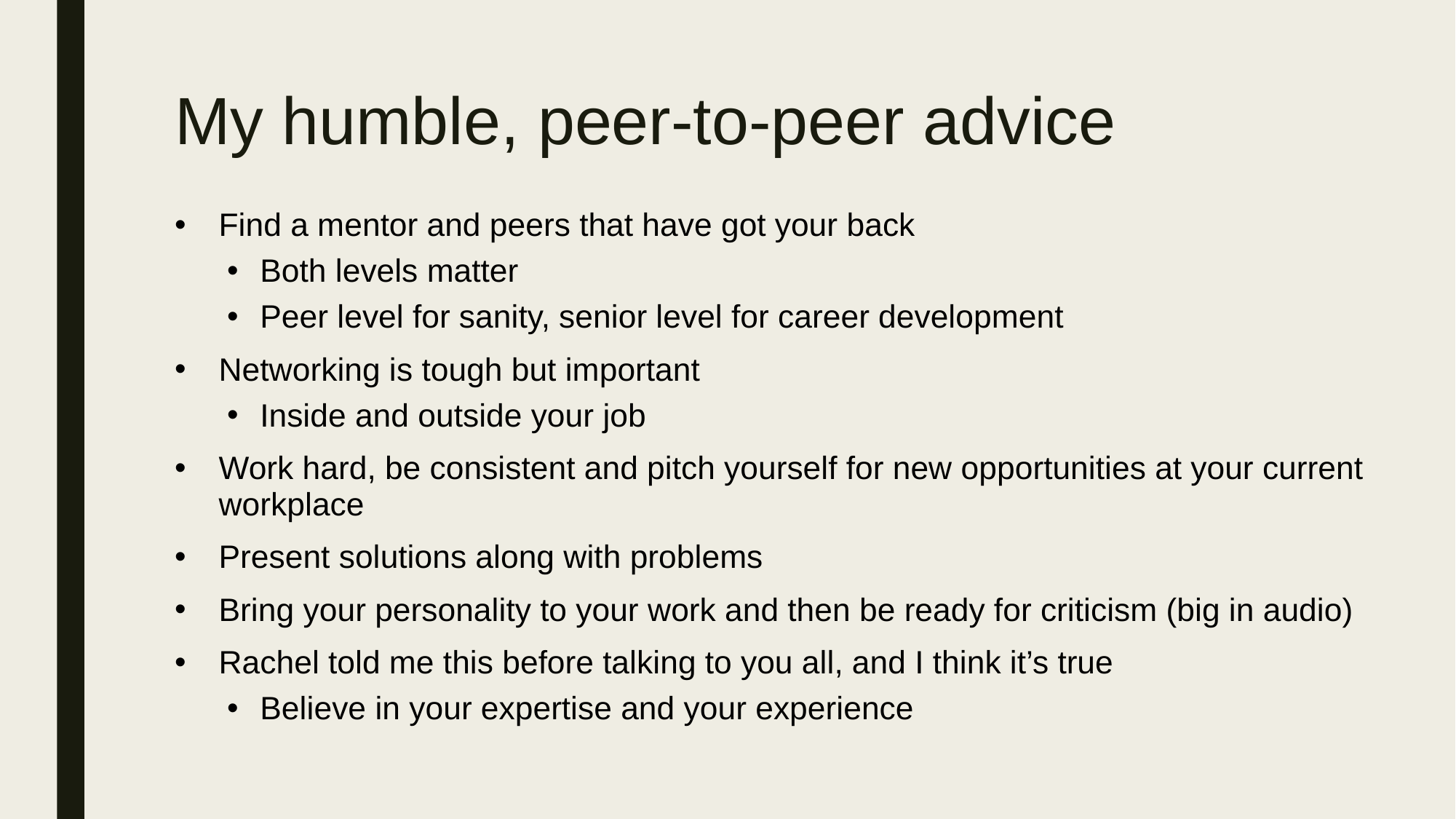

# My humble, peer-to-peer advice
Find a mentor and peers that have got your back
Both levels matter
Peer level for sanity, senior level for career development
Networking is tough but important
Inside and outside your job
Work hard, be consistent and pitch yourself for new opportunities at your current workplace
Present solutions along with problems
Bring your personality to your work and then be ready for criticism (big in audio)
Rachel told me this before talking to you all, and I think it’s true
Believe in your expertise and your experience